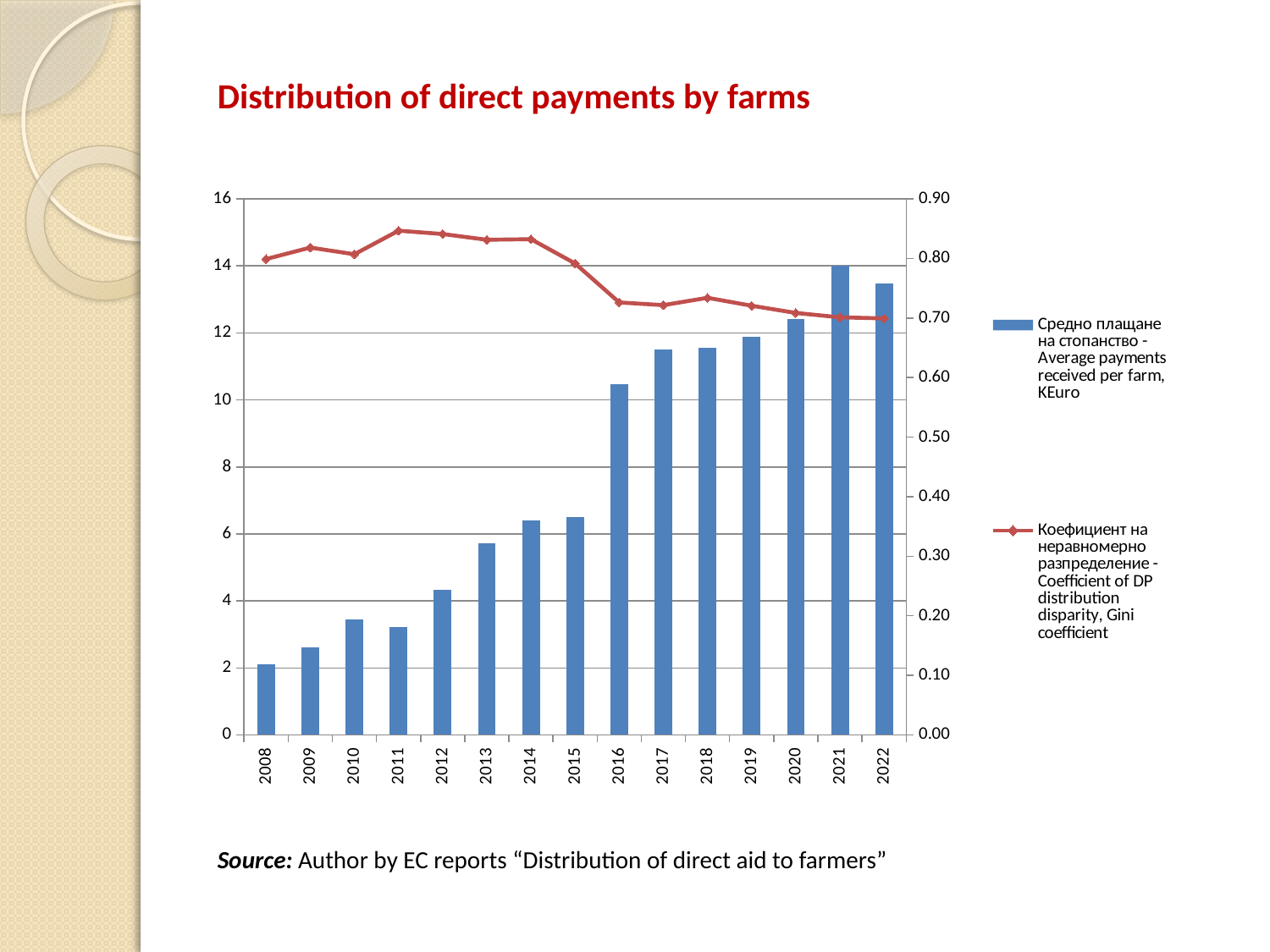

Distribution of direct payments by farms

### Chart

| Category |  |  |
|---|---|---|
| 2008 | 2.1118289122985137 | 0.7990052057421475 |
| 2009 | 2.6176975731176113 | 0.8183392483148859 |
| 2010 | 3.4427182013388906 | 0.8070491219017045 |
| 2011 | 3.2177453921988843 | 0.8466920560983678 |
| 2012 | 4.320617063934061 | 0.8410250321500096 |
| 2013 | 5.711849109002549 | 0.8313867712328382 |
| 2014 | 6.391658931176238 | 0.8324495641468719 |
| 2015 | 6.506574625281733 | 0.7916045483730496 |
| 2016 | 10.470990825143268 | 0.726149989320159 |
| 2017 | 11.503470003417995 | 0.7216787078434379 |
| 2018 | 11.547020004124555 | 0.7340051847550236 |
| 2019 | 11.89173025678295 | 0.7206157957969775 |
| 2020 | 12.420728220118193 | 0.7085795501975422 |
| 2021 | 14.01341199933522 | 0.7012079012280249 |
| 2022 | 13.467260533456205 | 0.6994457392143436 |
Source: Author by EC reports “Distribution of direct aid to farmers”